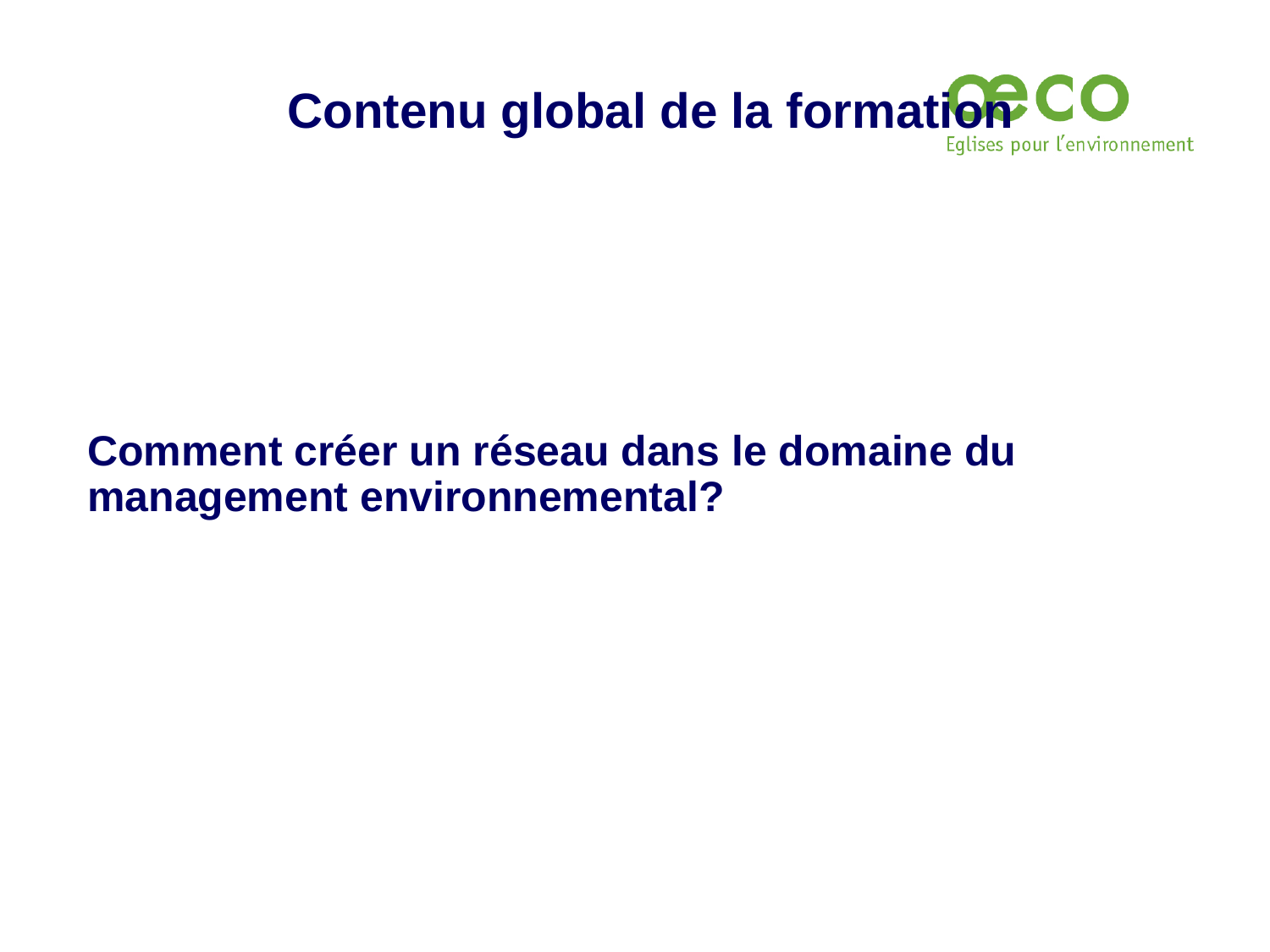

# Contenu global de la formation
Comment créer un réseau dans le domaine du management environnemental?